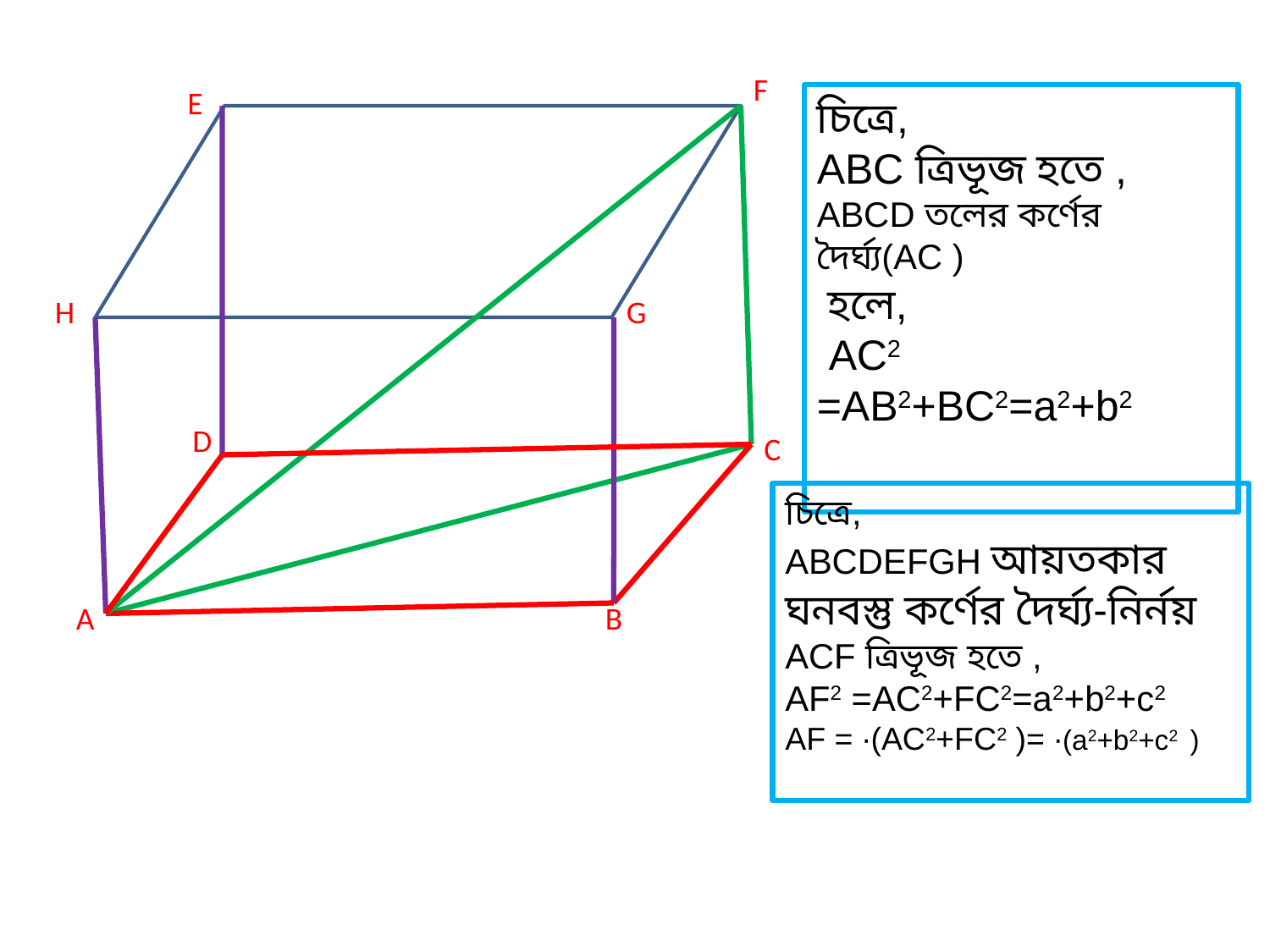

F
E

H
G
D
C
A
B
চিত্রে,
ABC ত্রিভূজ হতে ,
ABCD তলের কর্ণের দৈর্ঘ্য(AC )
 হলে,
 AC2 =AB2+BC2=a2+b2

চিত্রে,
ABCDEFGH আয়তকার ঘনবস্তু কর্ণের দৈর্ঘ্য-নির্নয়
ACF ত্রিভূজ হতে ,
AF2 =AC2+FC2=a2+b2+c2
AF = ∙(AC2+FC2 )= ∙(a2+b2+c2  )